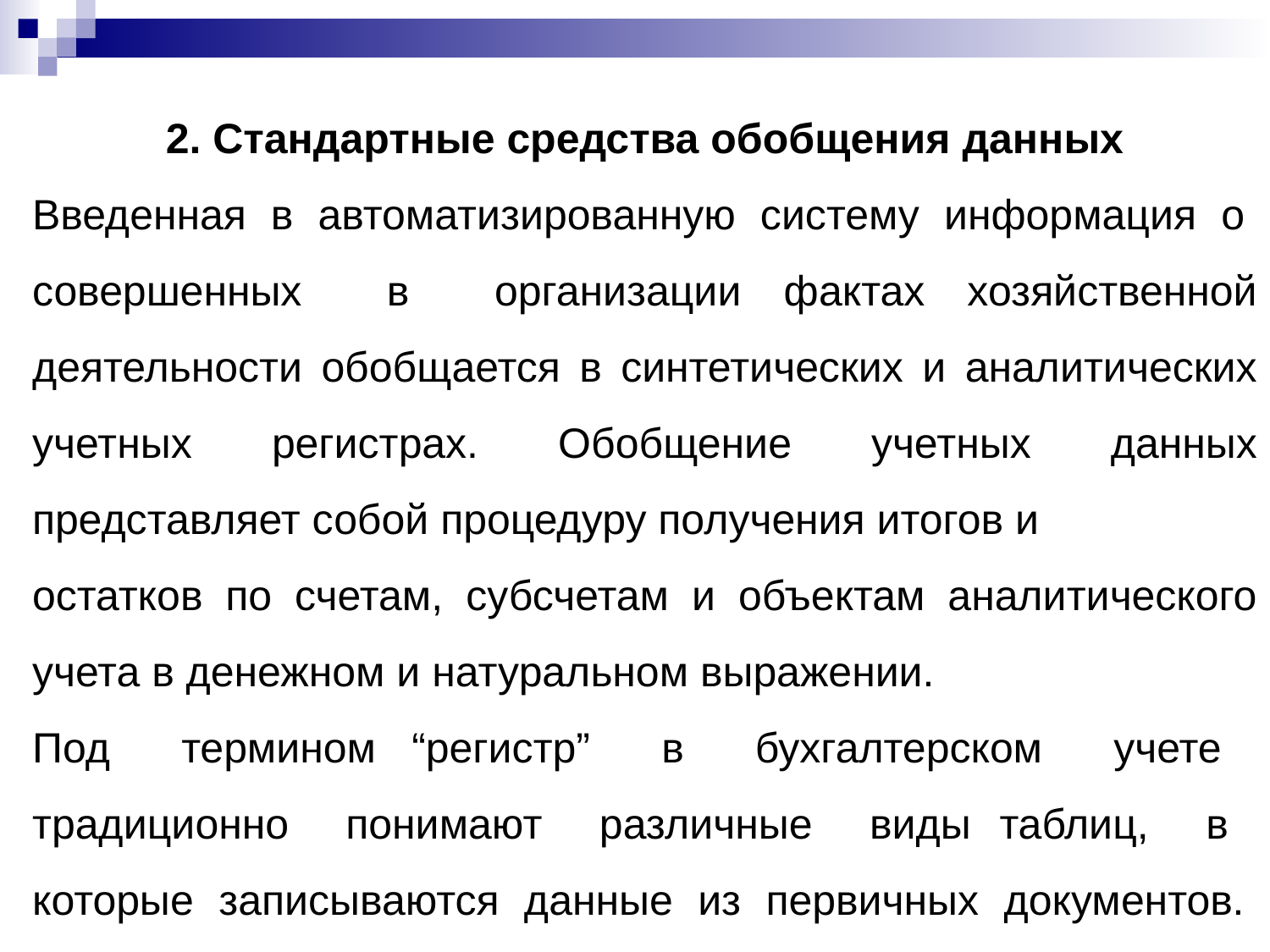

2. Стандартные средства обобщения данных
Введенная  в  автоматизированную  систему  информация  о  совершенных  в  организации фактах хозяйственной деятельности обобщается в синтетических и аналитических учетных регистрах. Обобщение учетных данных представляет собой процедуру получения итогов и
остатков по счетам, субсчетам и объектам аналитического учета в денежном и натуральном выражении.
Под  термином “регистр”  в  бухгалтерском  учете  традиционно  понимают  различные  виды таблиц,  в  которые  записываются  данные  из  первичных  документов.